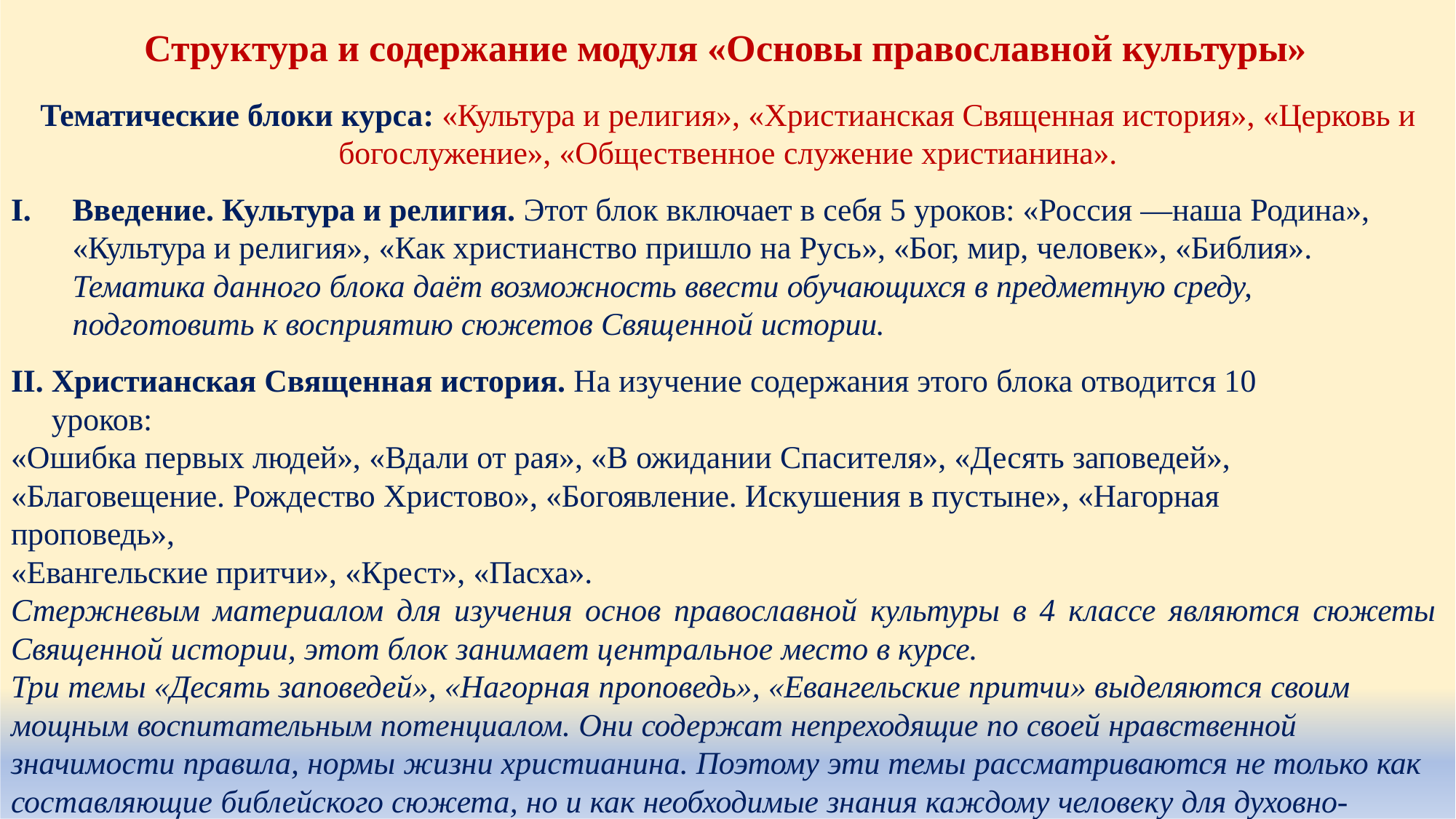

# Структура и содержание модуля «Основы православной культуры»
Тематические блоки курса: «Культура и религия», «Христианская Священная история», «Церковь и
богослужение», «Общественное служение христианина».
Введение. Культура и религия. Этот блок включает в себя 5 уроков: «Россия —наша Родина»,
«Культура и религия», «Как христианство пришло на Русь», «Бог, мир, человек», «Библия». Тематика данного блока даёт возможность ввести обучающихся в предметную среду, подготовить к восприятию сюжетов Священной истории.
Христианская Священная история. На изучение содержания этого блока отводится 10 уроков:
«Ошибка первых людей», «Вдали от рая», «В ожидании Спасителя», «Десять заповедей»,
«Благовещение. Рождество Христово», «Богоявление. Искушения в пустыне», «Нагорная проповедь»,
«Евангельские притчи», «Крест», «Пасха».
Стержневым материалом для изучения основ православной культуры в 4 классе являются сюжеты Священной истории, этот блок занимает центральное место в курсе.
Три темы «Десять заповедей», «Нагорная проповедь», «Евангельские притчи» выделяются своим мощным воспитательным потенциалом. Они содержат непреходящие по своей нравственной значимости правила, нормы жизни христианина. Поэтому эти темы рассматриваются не только как составляющие библейского сюжета, но и как необходимые знания каждому человеку для духовно- нравств. жизни. Эти знания и обеспечивают общественное служение (общественную деятельность)